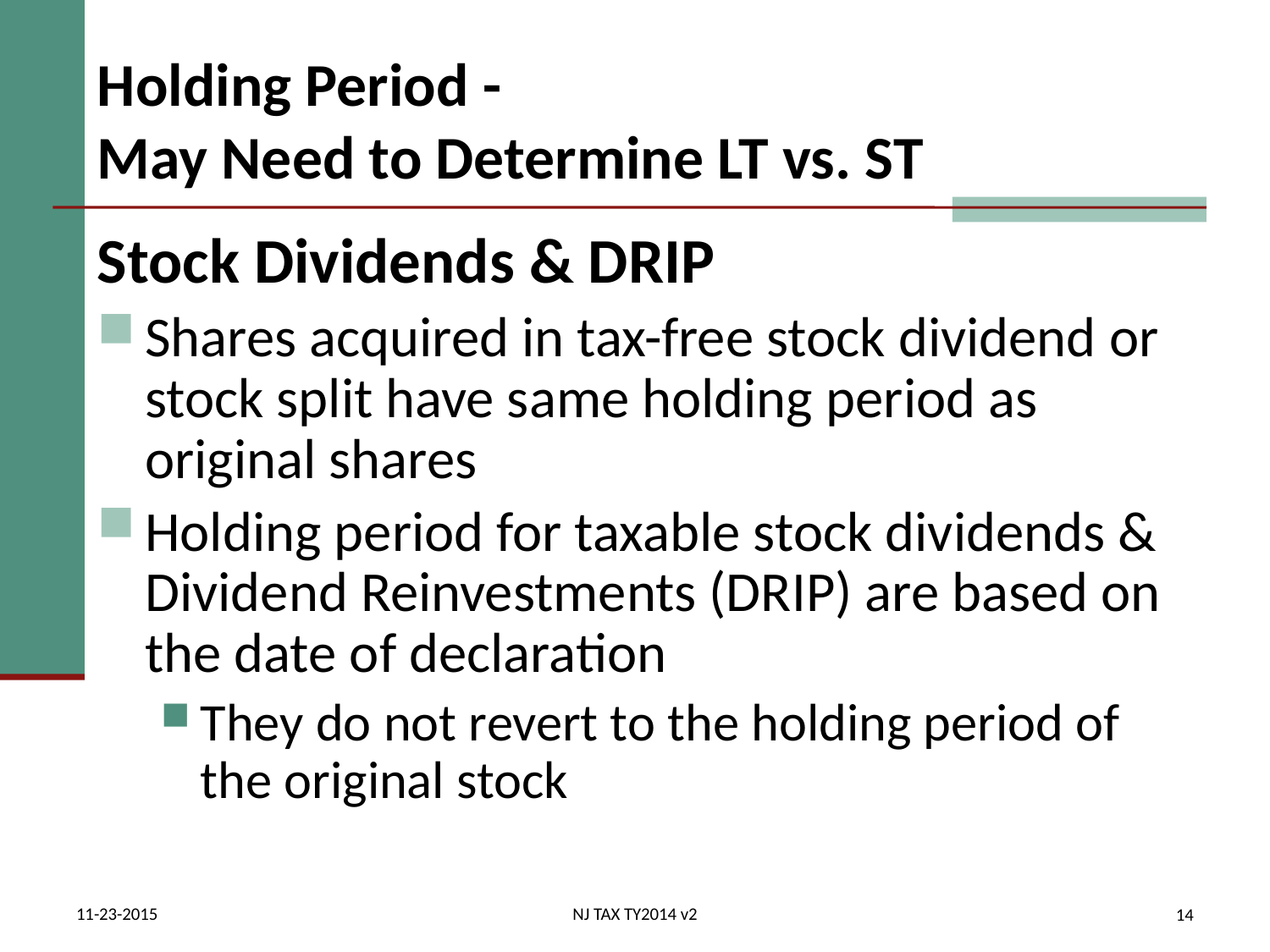

# Holding Period - May Need to Determine LT vs. ST
Stock Dividends & DRIP
Shares acquired in tax-free stock dividend or stock split have same holding period as original shares
Holding period for taxable stock dividends & Dividend Reinvestments (DRIP) are based on the date of declaration
They do not revert to the holding period of the original stock
11-23-2015
NJ TAX TY2014 v2
14